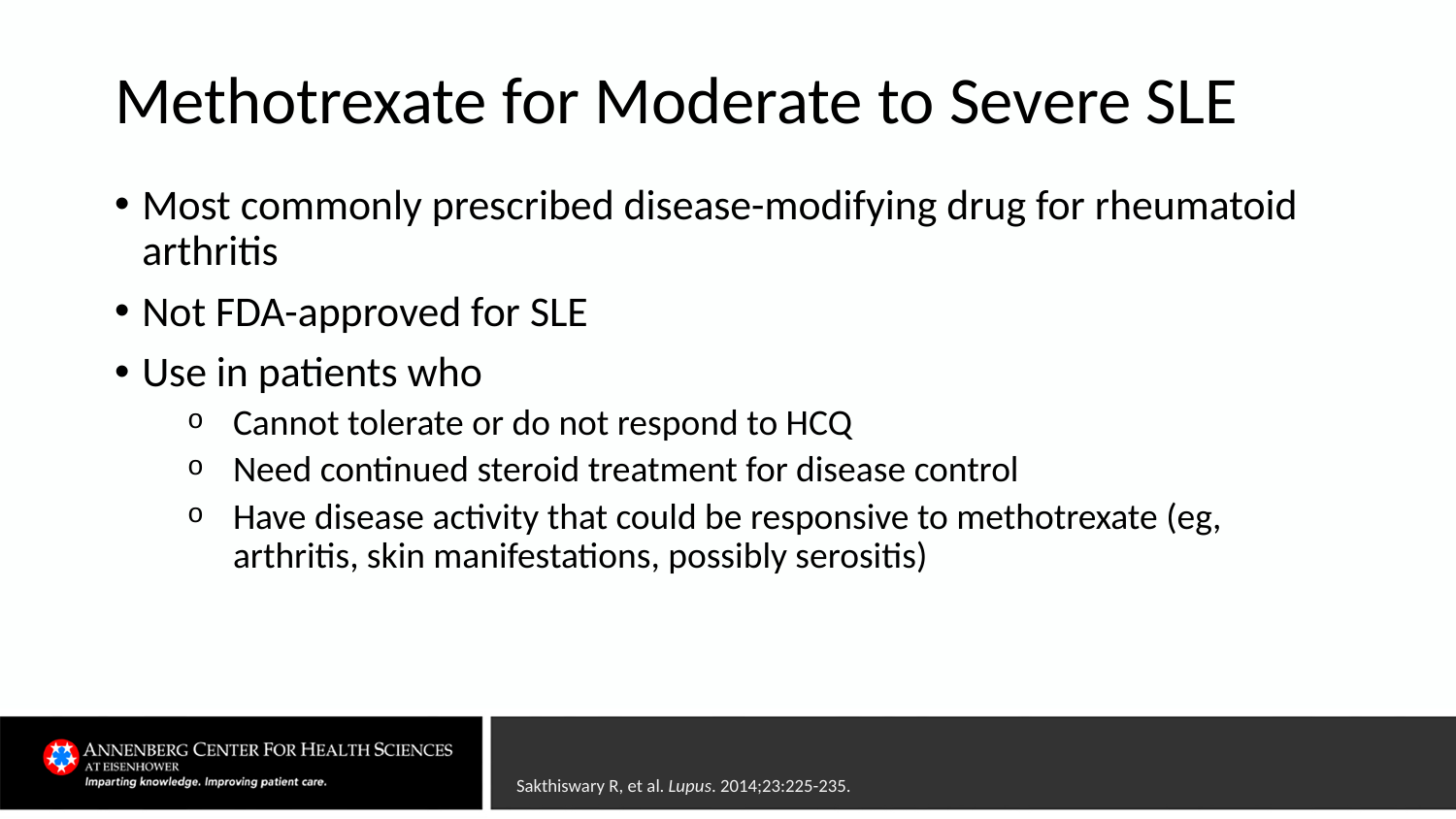

# Methotrexate for Moderate to Severe SLE
Most commonly prescribed disease-modifying drug for rheumatoid arthritis
Not FDA-approved for SLE
Use in patients who
Cannot tolerate or do not respond to HCQ
Need continued steroid treatment for disease control
Have disease activity that could be responsive to methotrexate (eg, arthritis, skin manifestations, possibly serositis)
Sakthiswary R, et al. Lupus. 2014;23:225-235.